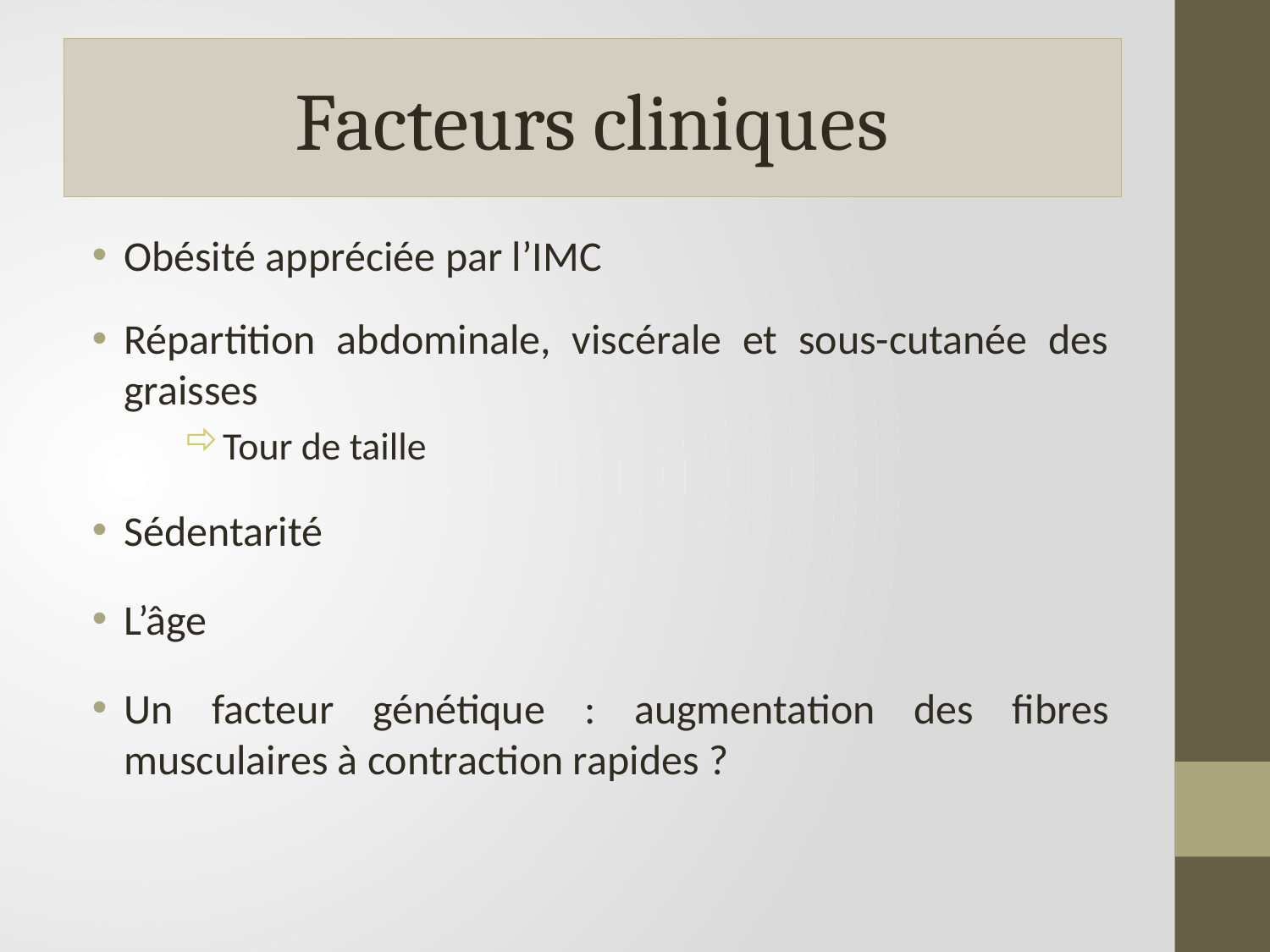

# Facteurs cliniques
Obésité appréciée par l’IMC

Répartition abdominale, viscérale et sous-cutanée des graisses
Tour de taille

Sédentarité

L’âge

Un facteur génétique : augmentation des fibres musculaires à contraction rapides ?